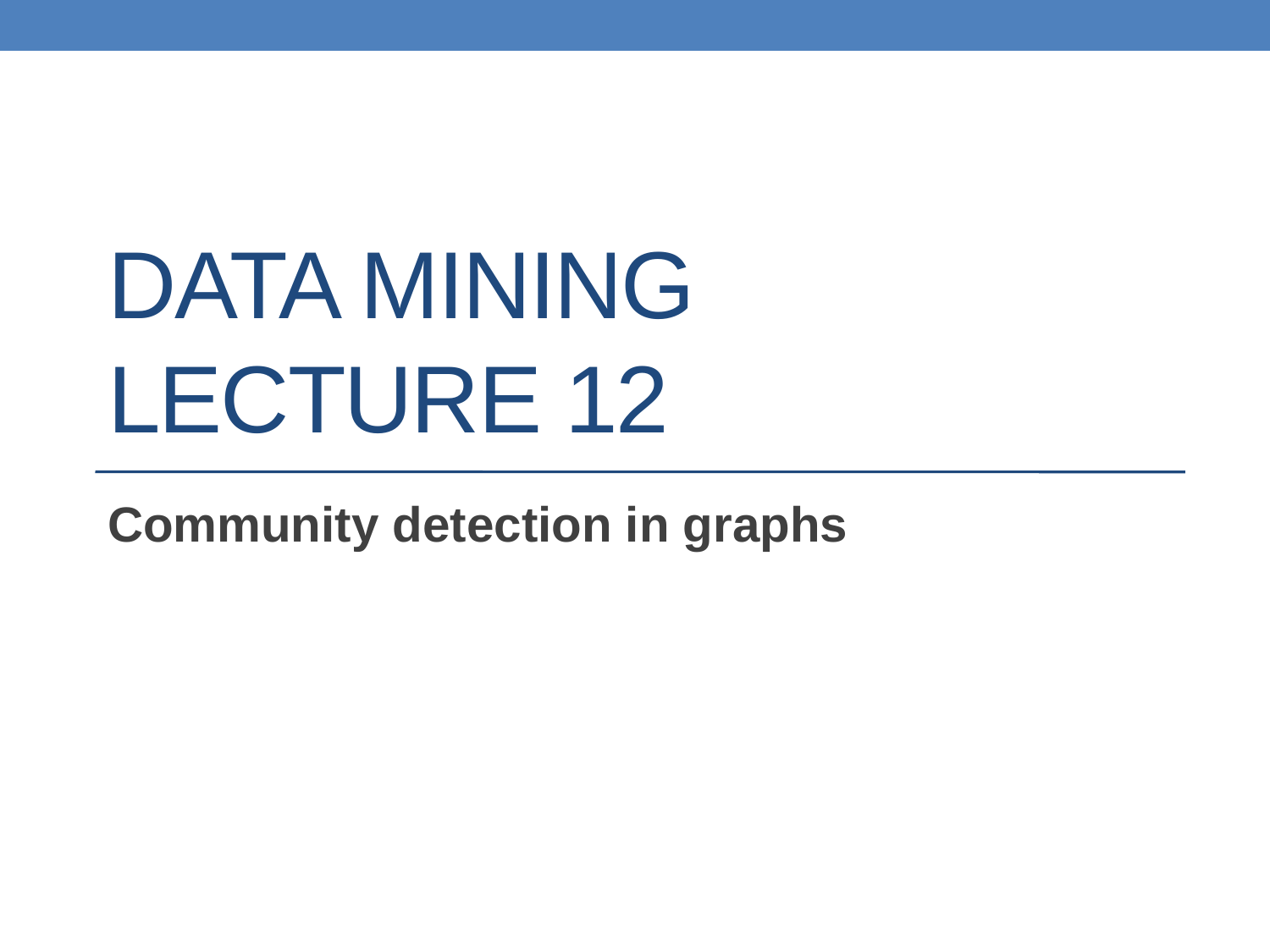

# DATA MINING LECTURE 12
Community detection in graphs